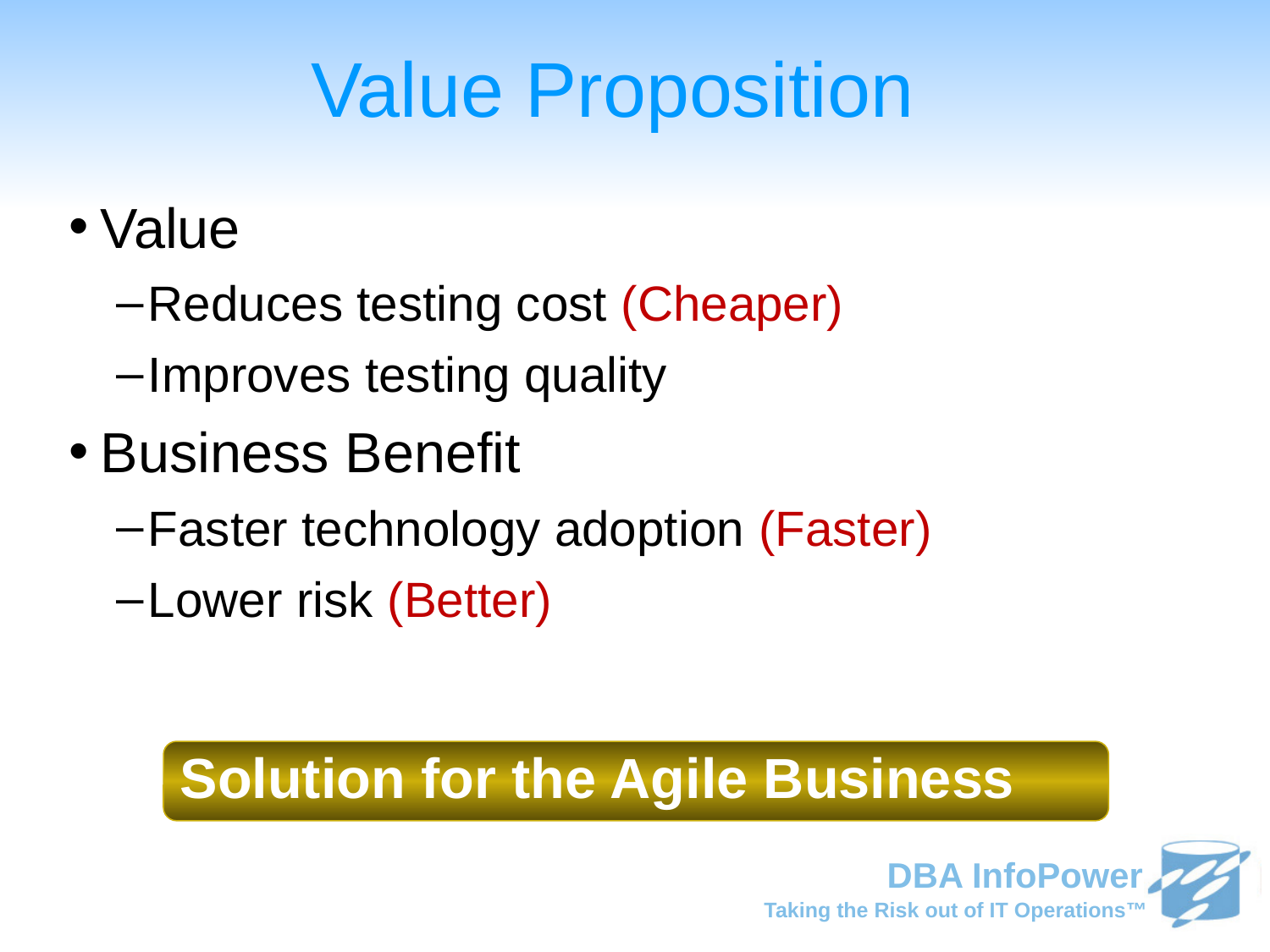

# Value Proposition
Value
Reduces testing cost (Cheaper)
Improves testing quality
Business Benefit
Faster technology adoption (Faster)
Lower risk (Better)

Solution for the Agile Business